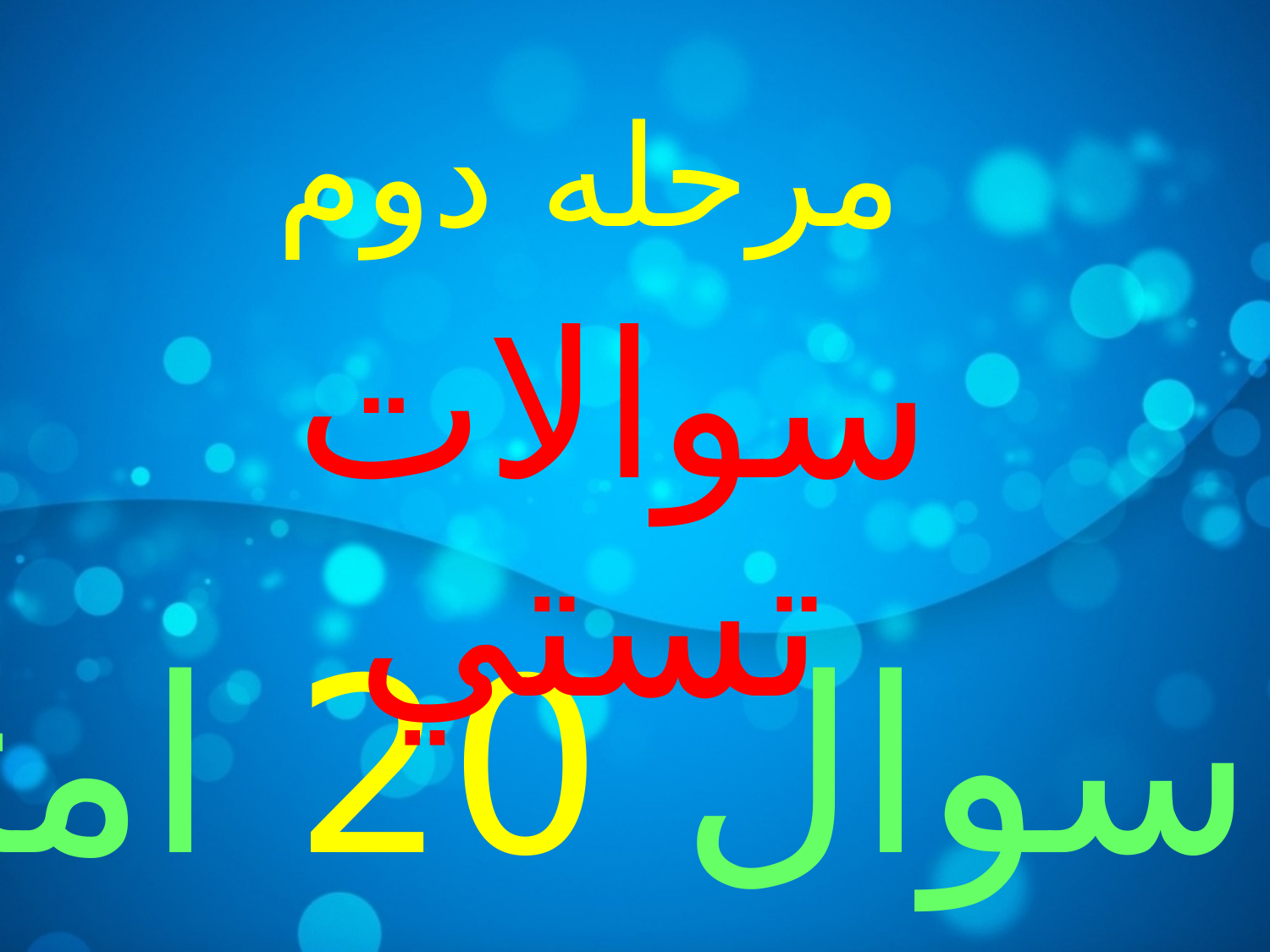

مرحله دوم
سوالات تستي
هر سوال 20 امتیاز